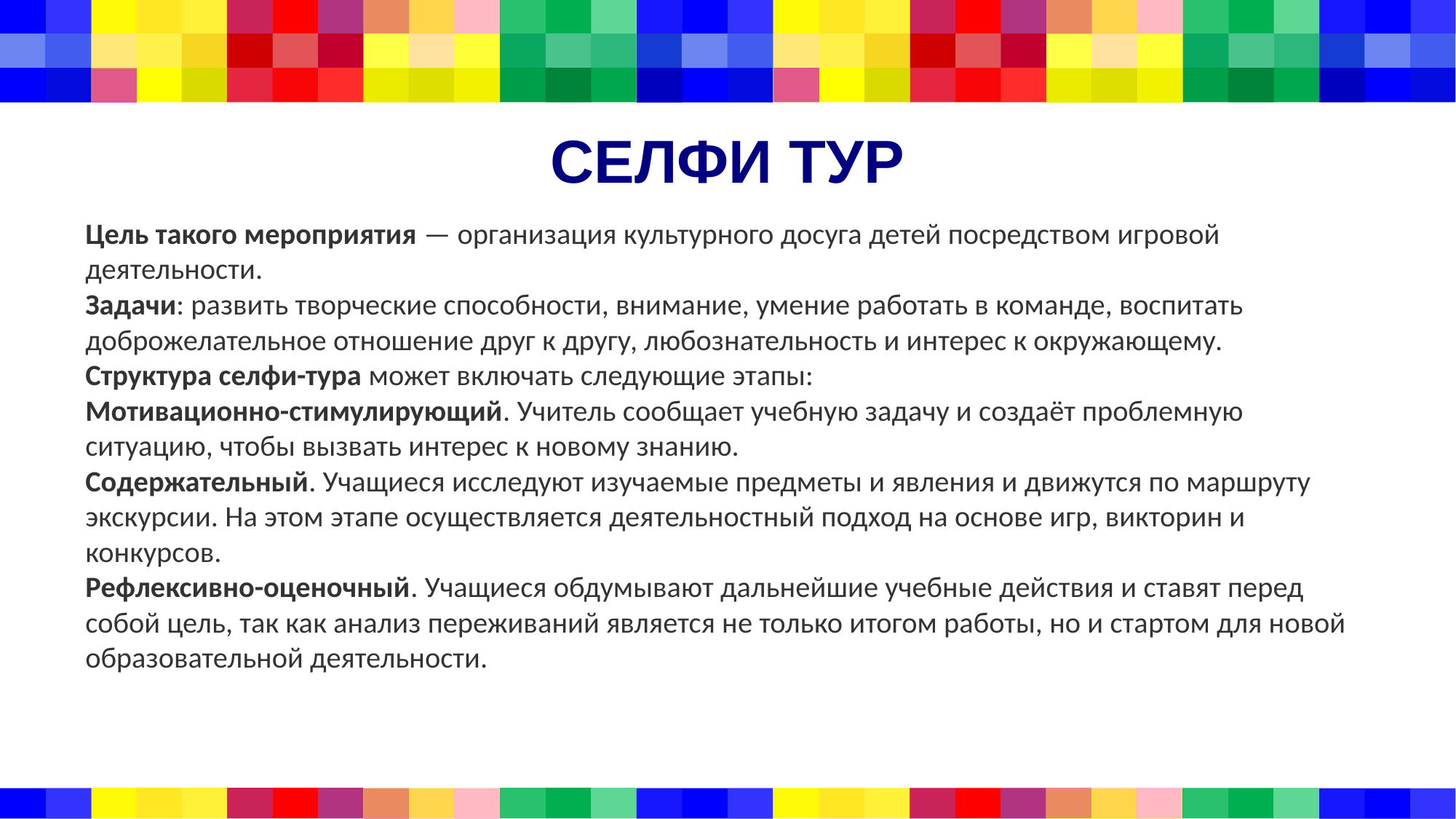

# Селфи тур
Цель такого мероприятия — организация культурного досуга детей посредством игровой деятельности.
Задачи: развить творческие способности, внимание, умение работать в команде, воспитать доброжелательное отношение друг к другу, любознательность и интерес к окружающему.
Структура селфи-тура может включать следующие этапы:
Мотивационно-стимулирующий. Учитель сообщает учебную задачу и создаёт проблемную ситуацию, чтобы вызвать интерес к новому знанию.
Содержательный. Учащиеся исследуют изучаемые предметы и явления и движутся по маршруту экскурсии. На этом этапе осуществляется деятельностный подход на основе игр, викторин и конкурсов.
Рефлексивно-оценочный. Учащиеся обдумывают дальнейшие учебные действия и ставят перед собой цель, так как анализ переживаний является не только итогом работы, но и стартом для новой образовательной деятельности.